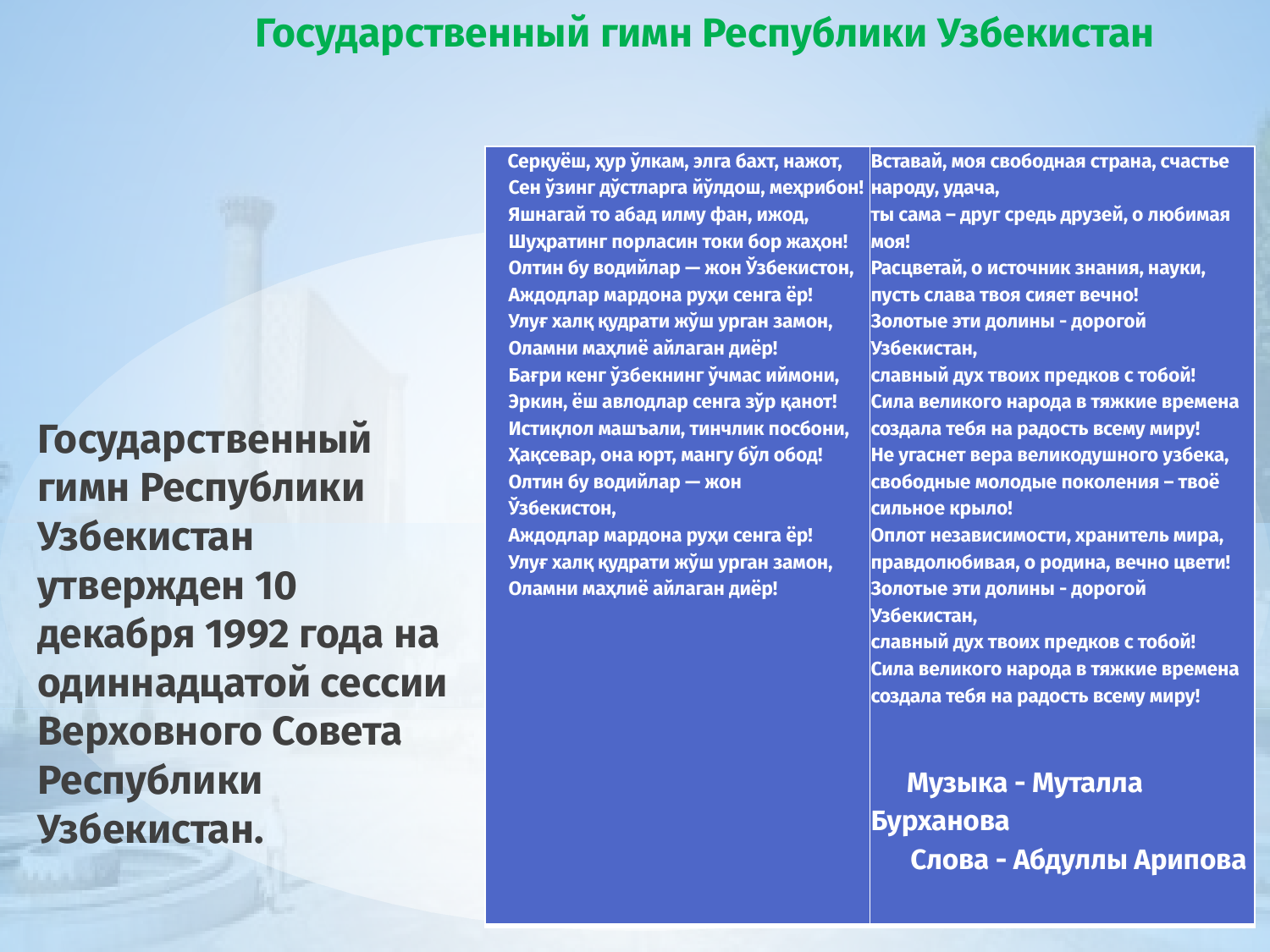

# Государственный гимн Республики Узбекистан
| Серқуёш, ҳур ўлкам, элга бахт, нажот, Сен ўзинг дўстларга йўлдош, меҳрибон! Яшнагай то абад илму фан, ижод, Шуҳратинг порласин токи бор жаҳон! Олтин бу водийлар — жон Ўзбекистон, Аждодлар мардона руҳи сенга ёр! Улуғ халқ қудрати жўш урган замон, Оламни маҳлиё айлаган диёр! Бағри кенг ўзбекнинг ўчмас иймони, Эркин, ёш авлодлар сенга зўр қанот! Истиқлол машъали, тинчлик посбони, Ҳақсевар, она юрт, мангу бўл обод! Олтин бу водийлар — жон Ўзбекистон, Аждодлар мардона руҳи сенга ёр! Улуғ халқ қудрати жўш урган замон, Оламни маҳлиё айлаган диёр! | Вставай, моя свободная страна, счастье народу, удача, ты сама – друг средь друзей, о любимая моя! Расцветай, о источник знания, науки, пусть слава твоя сияет вечно! Золотые эти долины - дорогой Узбекистан, славный дух твоих предков с тобой! Сила великого народа в тяжкие времена создала тебя на радость всему миру! Не угаснет вера великодушного узбека, свободные молодые поколения – твоë сильное крыло! Оплот независимости, хранитель мира, правдолюбивая, о родина, вечно цвети! Золотые эти долины - дорогой Узбекистан, славный дух твоих предков с тобой! Сила великого народа в тяжкие времена создала тебя на радость всему миру!     Музыка - Муталла Бурханова Слова - Абдуллы Арипова |
| --- | --- |
Государственный гимн Республики Узбекистан утвержден 10 декабря 1992 года на одиннадцатой сессии Верховного Совета Республики Узбекистан.